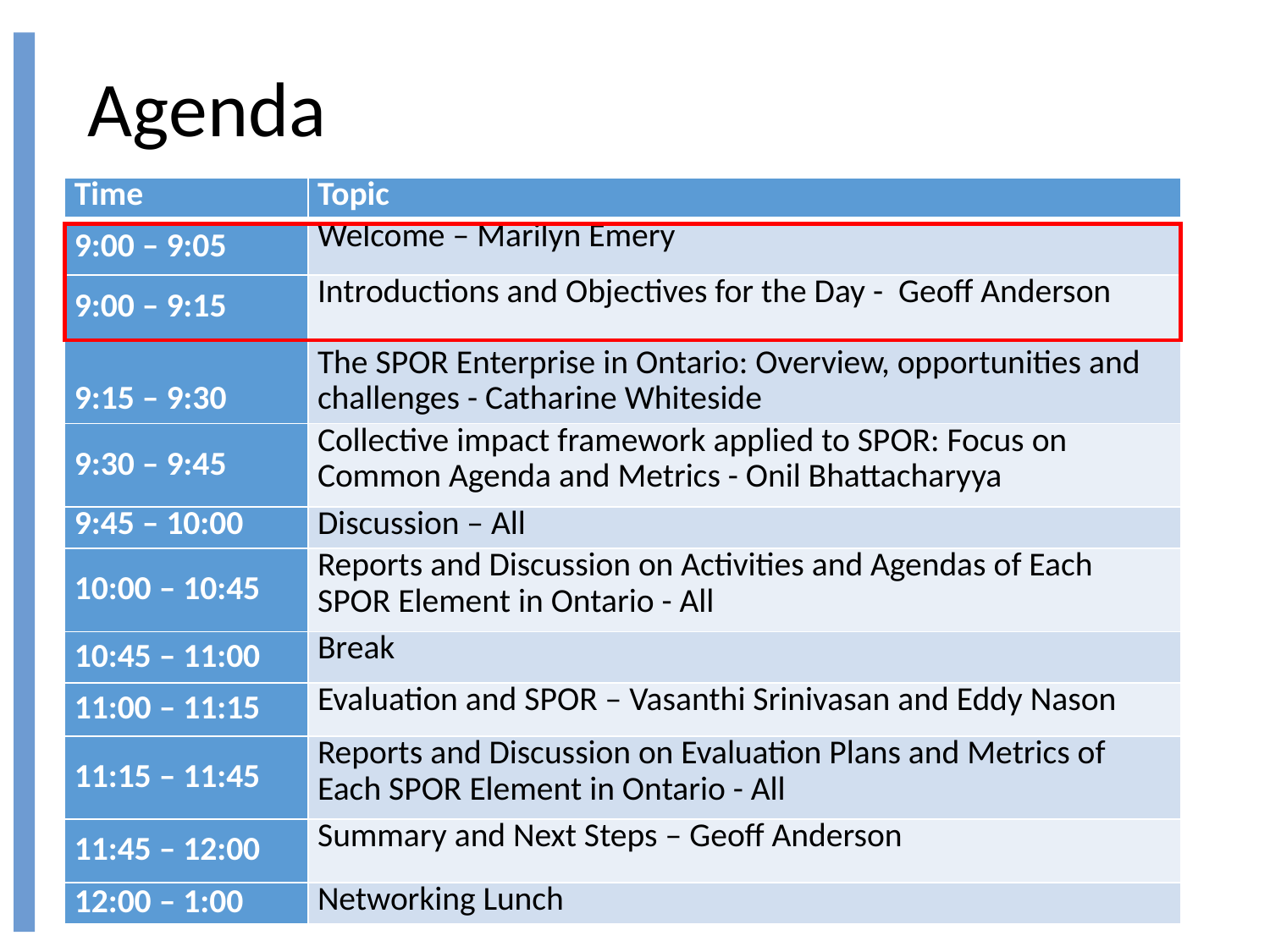

# Agenda
| Time | Topic |
| --- | --- |
| 9:00 – 9:05 | Welcome – Marilyn Emery |
| 9:00 – 9:15 | Introductions and Objectives for the Day - Geoff Anderson |
| 9:15 – 9:30 | The SPOR Enterprise in Ontario: Overview, opportunities and challenges - Catharine Whiteside |
| 9:30 – 9:45 | Collective impact framework applied to SPOR: Focus on Common Agenda and Metrics - Onil Bhattacharyya |
| 9:45 – 10:00 | Discussion – All |
| 10:00 – 10:45 | Reports and Discussion on Activities and Agendas of Each SPOR Element in Ontario - All |
| 10:45 – 11:00 | Break |
| 11:00 – 11:15 | Evaluation and SPOR – Vasanthi Srinivasan and Eddy Nason |
| 11:15 – 11:45 | Reports and Discussion on Evaluation Plans and Metrics of Each SPOR Element in Ontario - All |
| 11:45 – 12:00 | Summary and Next Steps – Geoff Anderson |
| 12:00 – 1:00 | Networking Lunch |